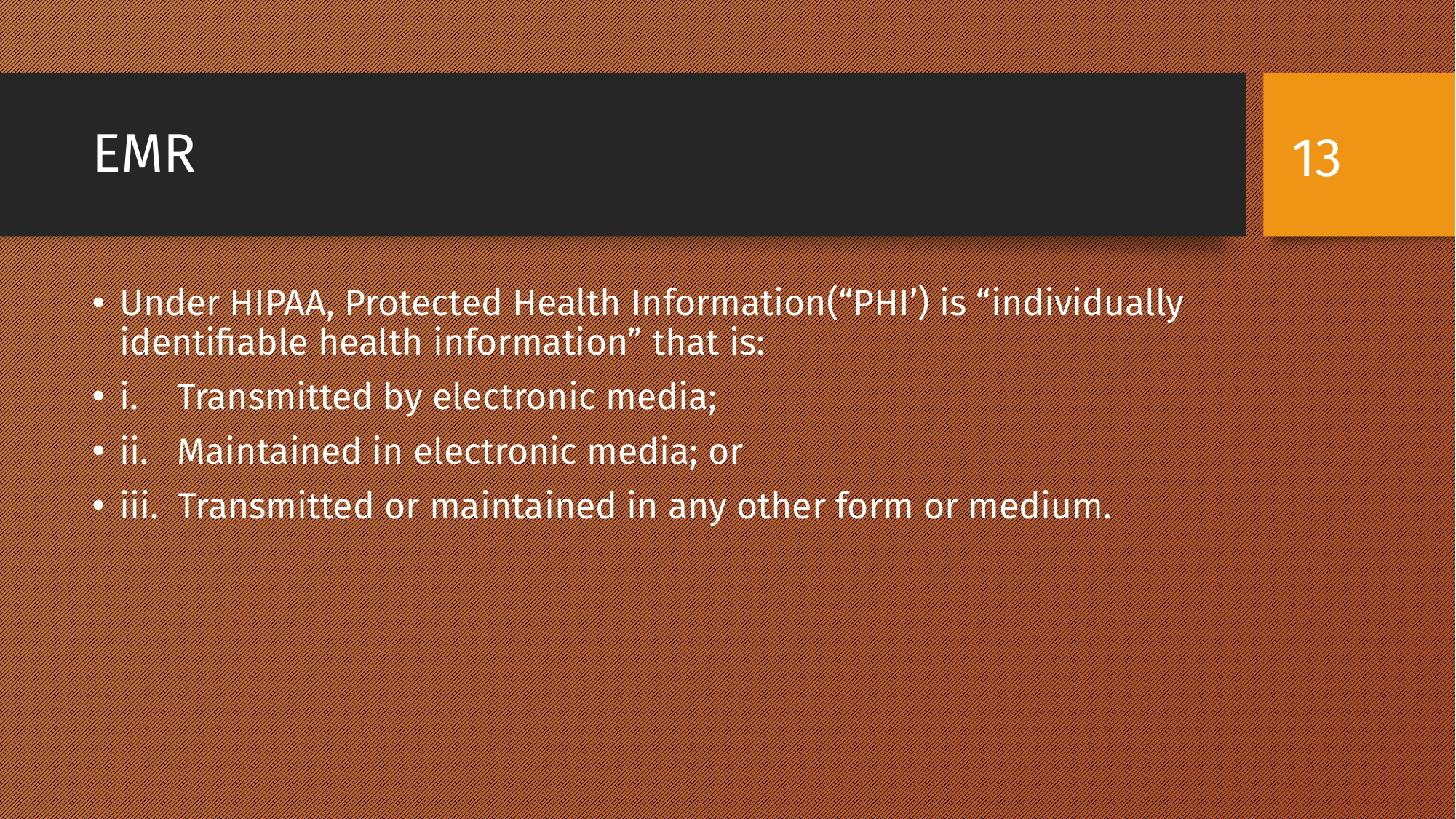

# EMR
13
Under HIPAA, Protected Health Information(“PHI’) is “individually identifiable health information” that is:
i.    Transmitted by electronic media;
ii.   Maintained in electronic media; or
iii.  Transmitted or maintained in any other form or medium.